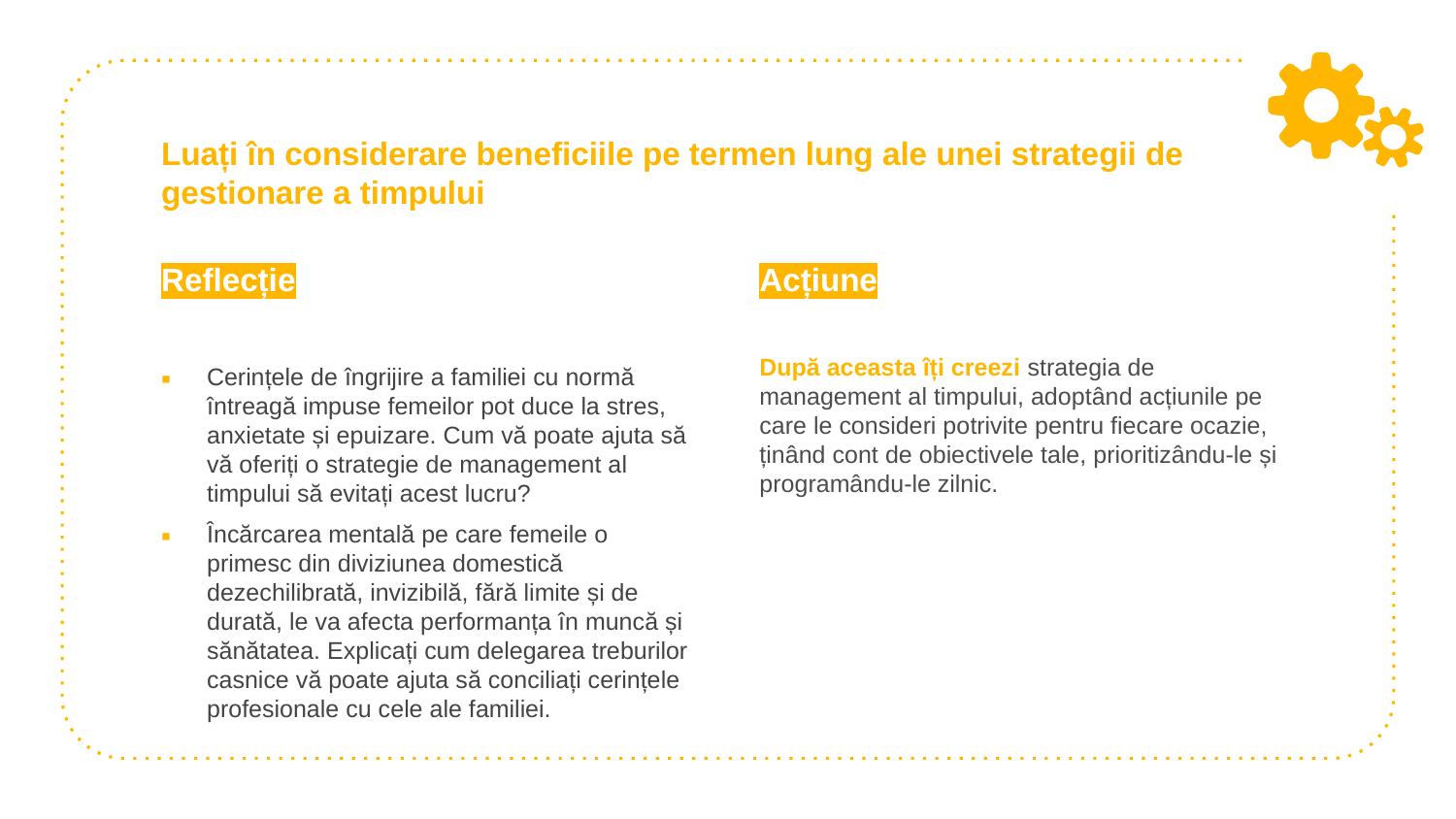

# Luați în considerare beneficiile pe termen lung ale unei strategii de gestionare a timpului
Reflecție

Cerințele de îngrijire a familiei cu normă întreagă impuse femeilor pot duce la stres, anxietate și epuizare. Cum vă poate ajuta să vă oferiți o strategie de management al timpului să evitați acest lucru?
Încărcarea mentală pe care femeile o primesc din diviziunea domestică dezechilibrată, invizibilă, fără limite și de durată, le va afecta performanța în muncă și sănătatea. Explicați cum delegarea treburilor casnice vă poate ajuta să conciliați cerințele profesionale cu cele ale familiei.
Acțiune

După aceasta îți creezi strategia de management al timpului, adoptând acțiunile pe care le consideri potrivite pentru fiecare ocazie, ținând cont de obiectivele tale, prioritizându-le și programându-le zilnic.